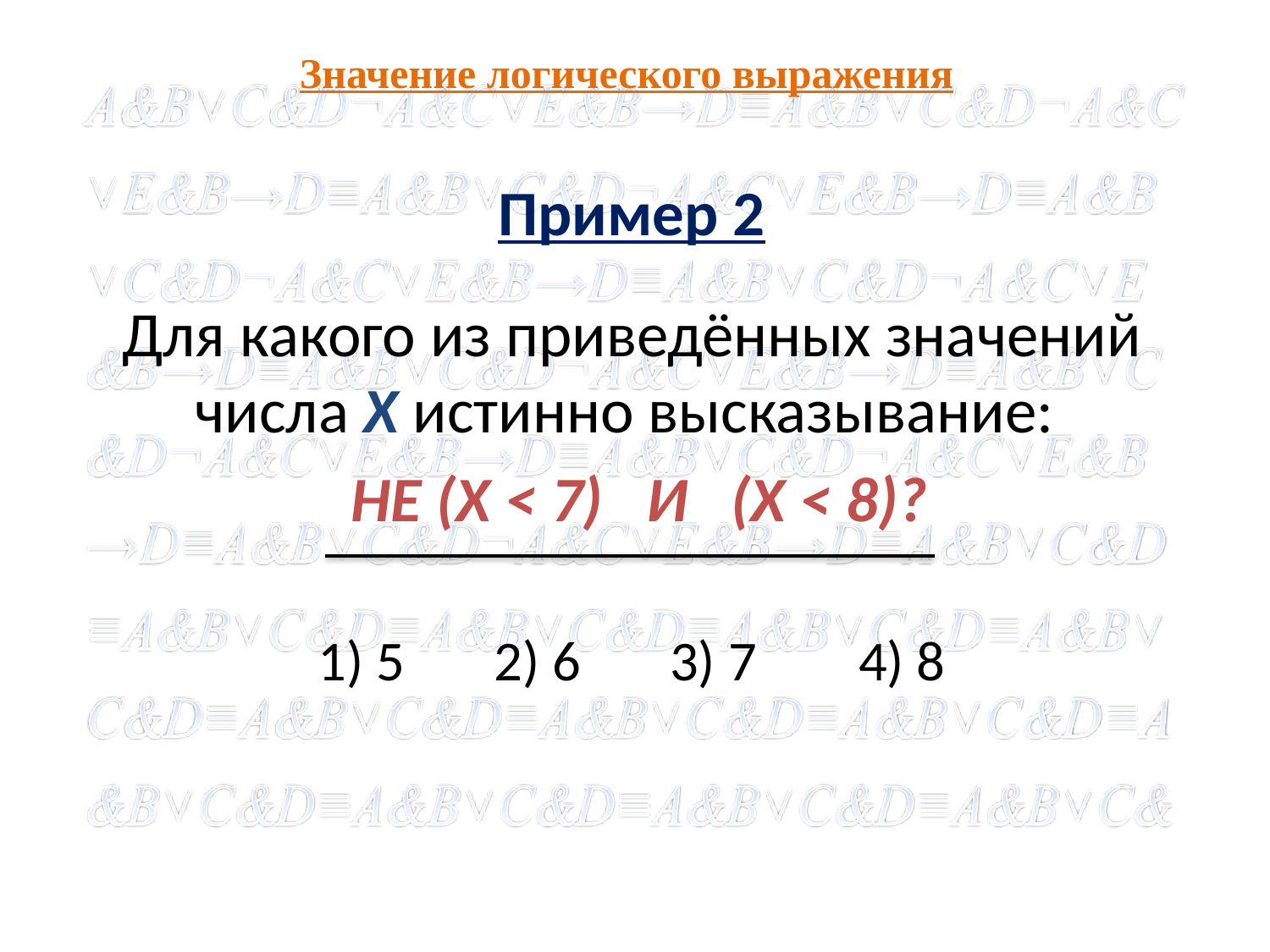

# Значение логического выражения
Пример 2
Для ка­ко­го из приведённых зна­че­ний числа X истинно высказывание:
 НЕ (X < 7)   И   (X < 8)?

1) 5       2) 6       3) 7        4) 8